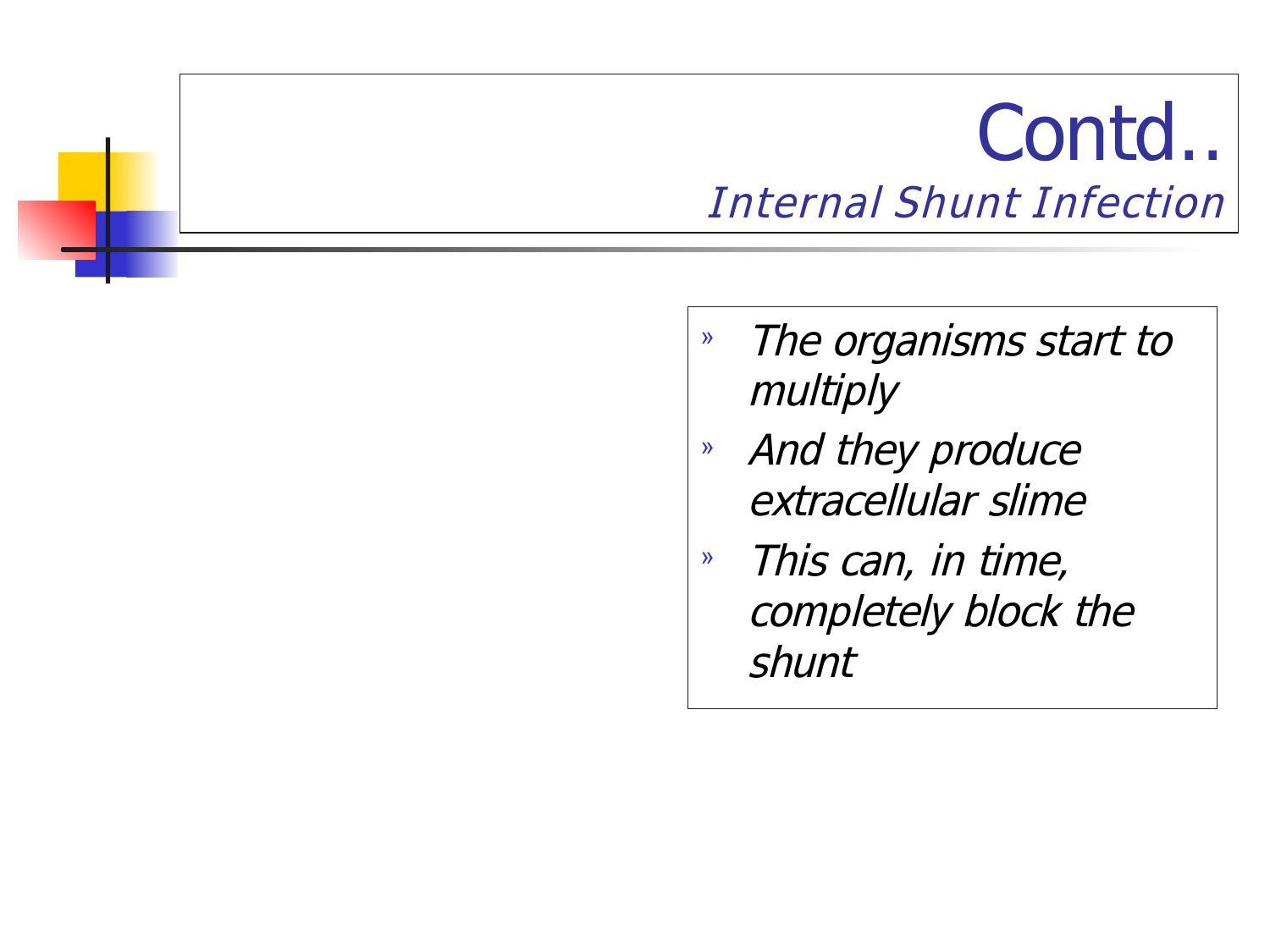

# Contd.. Internal Shunt Infection
The organisms start to multiply
And they produce extracellular slime
This can, in time, completely block the shunt